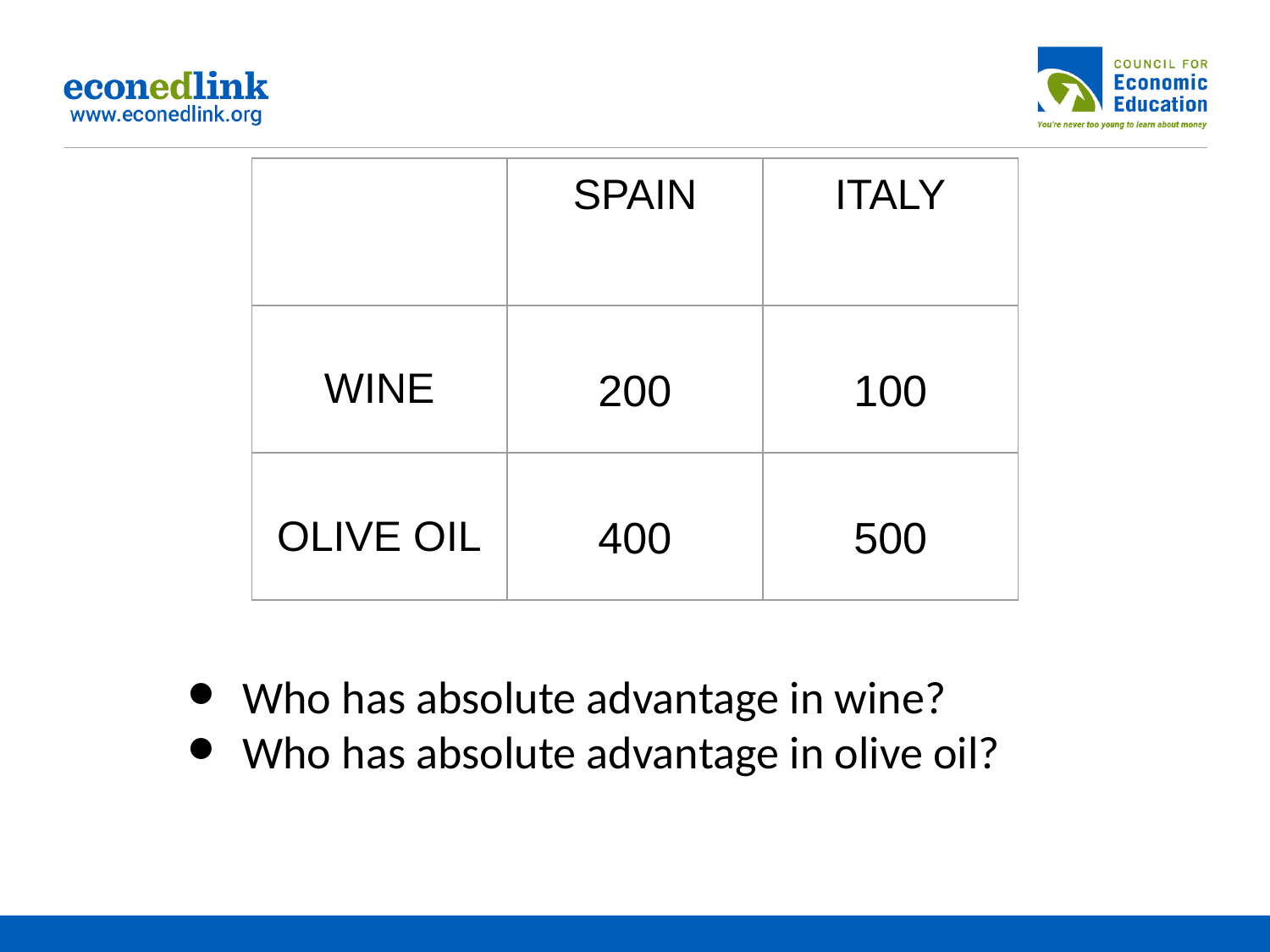

|  | SPAIN | ITALY |
| --- | --- | --- |
| WINE | 200 | 100 |
| OLIVE OIL | 400 | 500 |
Who has absolute advantage in wine?
Who has absolute advantage in olive oil?